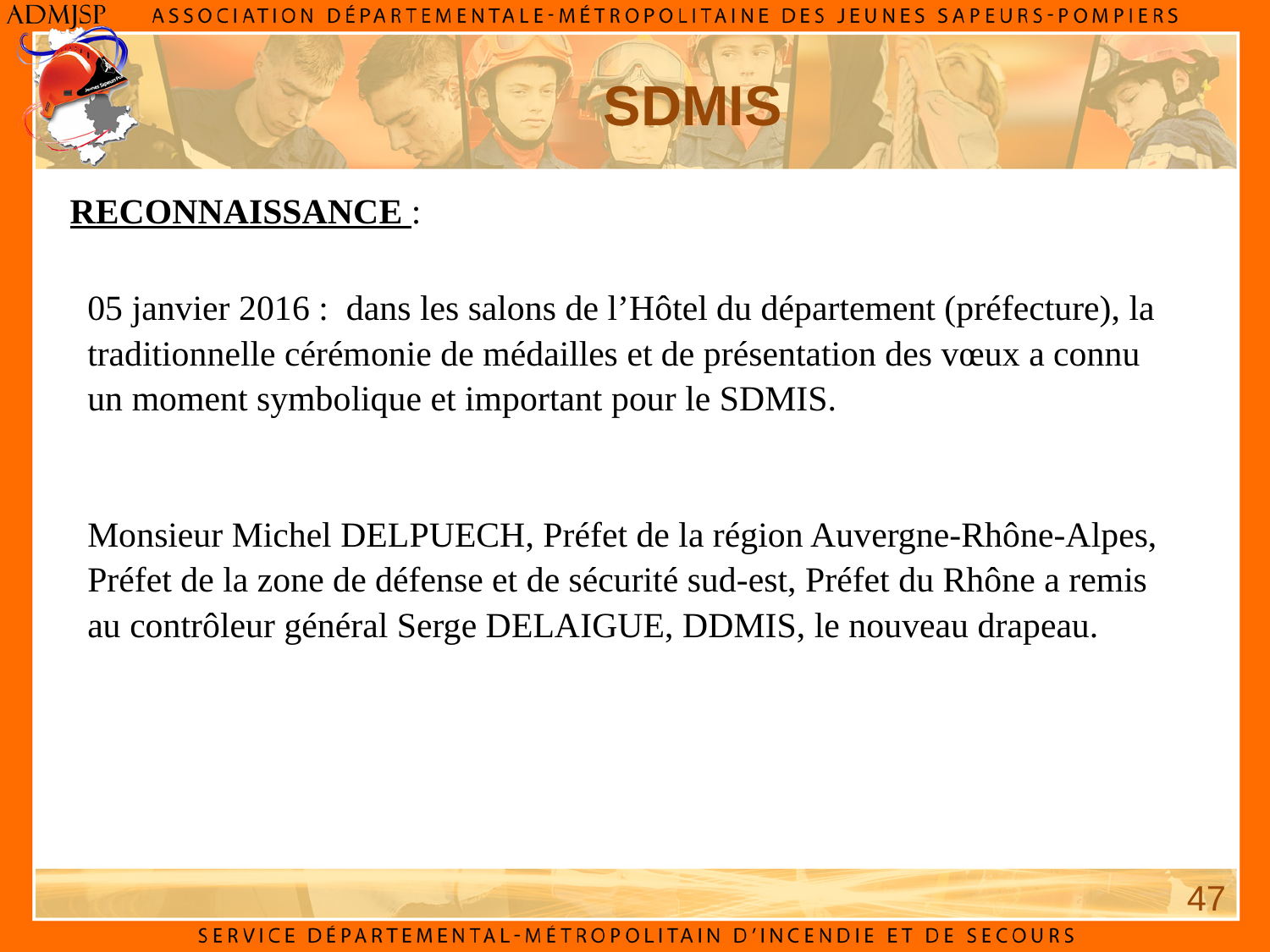

# SDMIS
Reconnaissance :
05 janvier 2016 :  dans les salons de l’Hôtel du département (préfecture), la traditionnelle cérémonie de médailles et de présentation des vœux a connu un moment symbolique et important pour le SDMIS.

Monsieur Michel DELPUECH, Préfet de la région Auvergne-Rhône-Alpes, Préfet de la zone de défense et de sécurité sud-est, Préfet du Rhône a remis au contrôleur général Serge DELAIGUE, DDMIS, le nouveau drapeau.
47